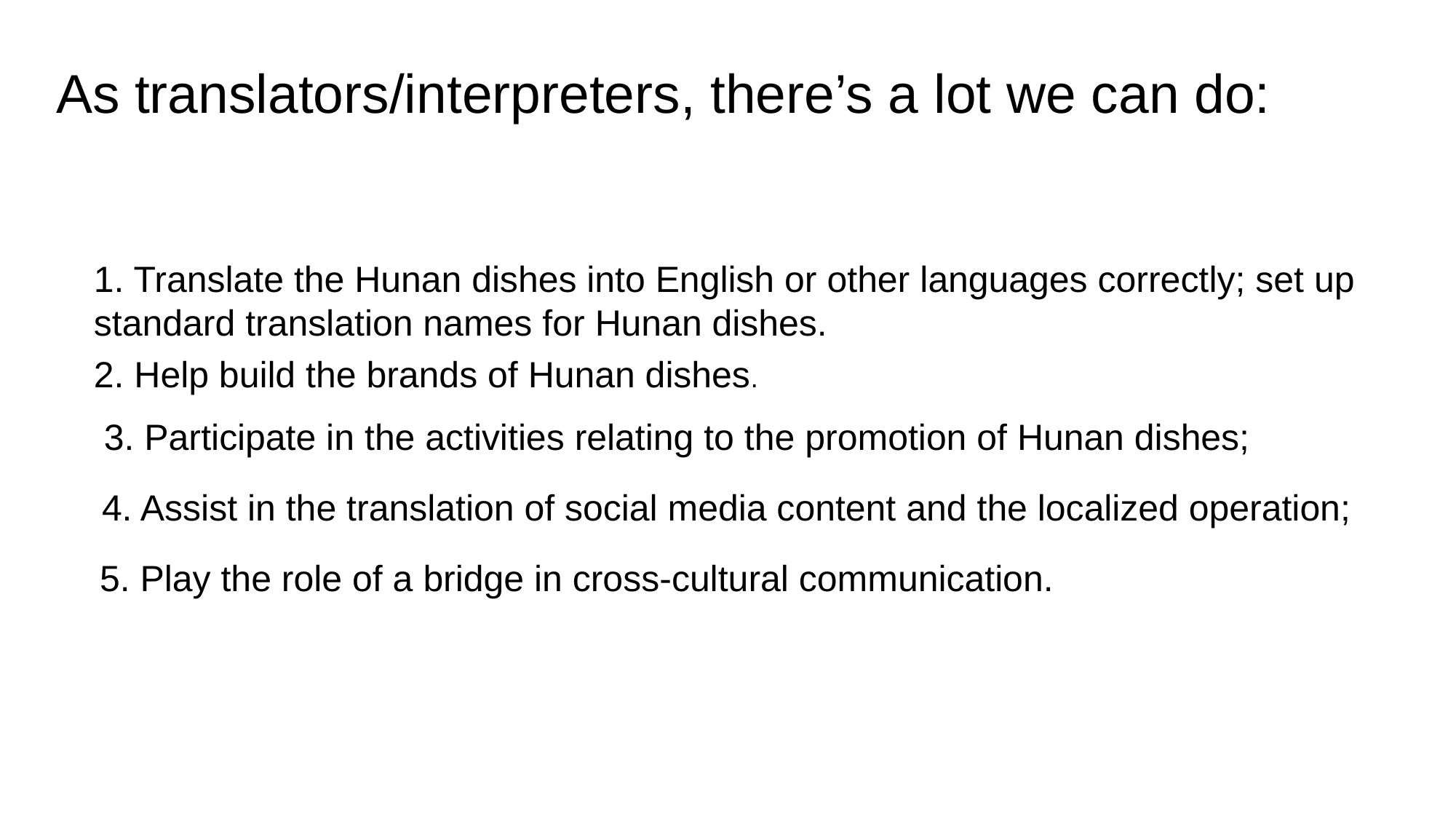

As translators/interpreters, there’s a lot we can do:
1. Translate the Hunan dishes into English or other languages correctly; set up standard translation names for Hunan dishes.
2. Help build the brands of Hunan dishes.
3. Participate in the activities relating to the promotion of Hunan dishes;
4. Assist in the translation of social media content and the localized operation;
5. Play the role of a bridge in cross-cultural communication.